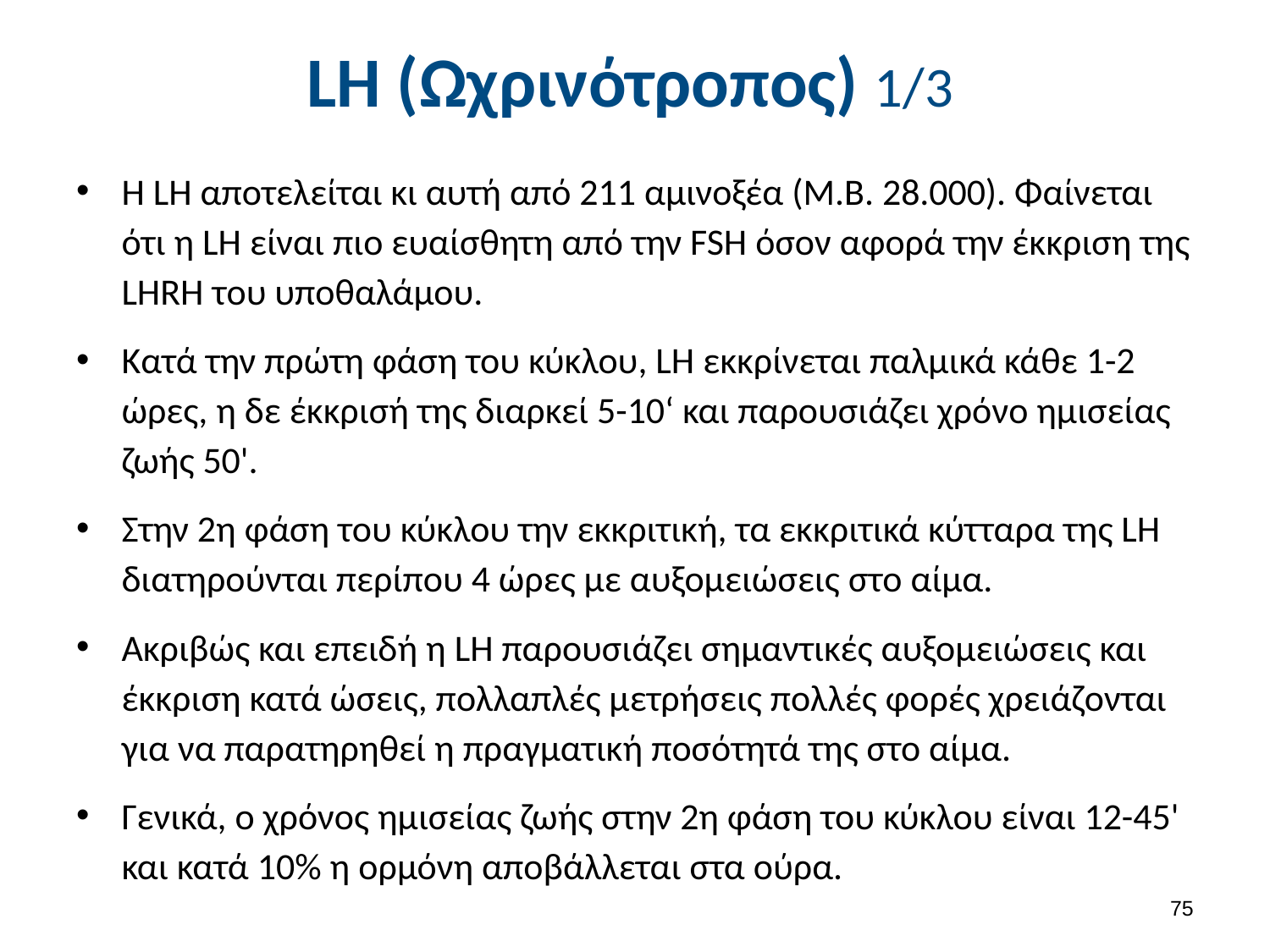

# LH (Ωχρινότροπος) 1/3
Η LΗ αποτελείται κι αυτή από 211 αμινοξέα (Μ.Β. 28.000). Φαίνεται ότι η LΗ είναι πιο ευαίσθητη από την FSH όσον αφορά την έκκριση της LHRH του υποθαλάμου.
Κατά την πρώτη φάση του κύκλου, LH εκκρίνεται παλμικά κάθε 1-2 ώρες, η δε έκκρισή της διαρκεί 5-10‘ και παρουσιάζει χρόνο ημισείας ζωής 50'.
Στην 2η φάση του κύκλου την εκκριτική, τα εκκριτικά κύτταρα της LΗ διατηρούνται περίπου 4 ώρες με αυξομειώσεις στο αίμα.
Ακριβώς και επειδή η LΗ παρουσιάζει σημαντικές αυξομειώσεις και έκκριση κατά ώσεις, πολλαπλές μετρήσεις πολλές φορές χρειάζονται για να παρατηρηθεί η πραγματική ποσότητά της στο αίμα.
Γενικά, ο χρόνος ημισείας ζωής στην 2η φάση του κύκλου είναι 12-45' και κατά 10% η ορμόνη αποβάλλεται στα ούρα.

75